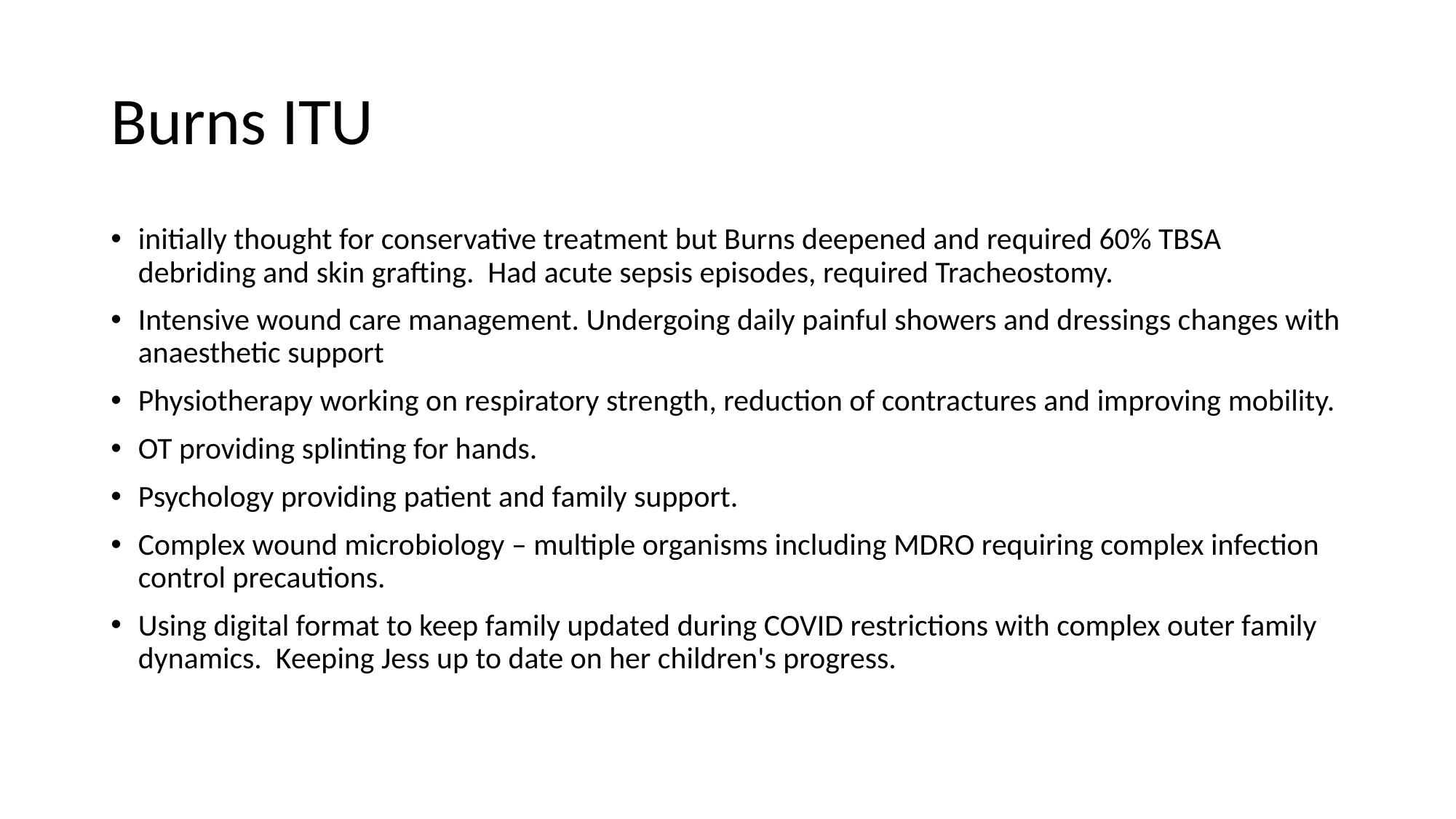

# Burns ITU
initially thought for conservative treatment but Burns deepened and required 60% TBSA debriding and skin grafting.  Had acute sepsis episodes, required Tracheostomy.
Intensive wound care management. Undergoing daily painful showers and dressings changes with anaesthetic support
Physiotherapy working on respiratory strength, reduction of contractures and improving mobility.
OT providing splinting for hands.
Psychology providing patient and family support.
Complex wound microbiology – multiple organisms including MDRO requiring complex infection control precautions.
Using digital format to keep family updated during COVID restrictions with complex outer family dynamics.  Keeping Jess up to date on her children's progress.